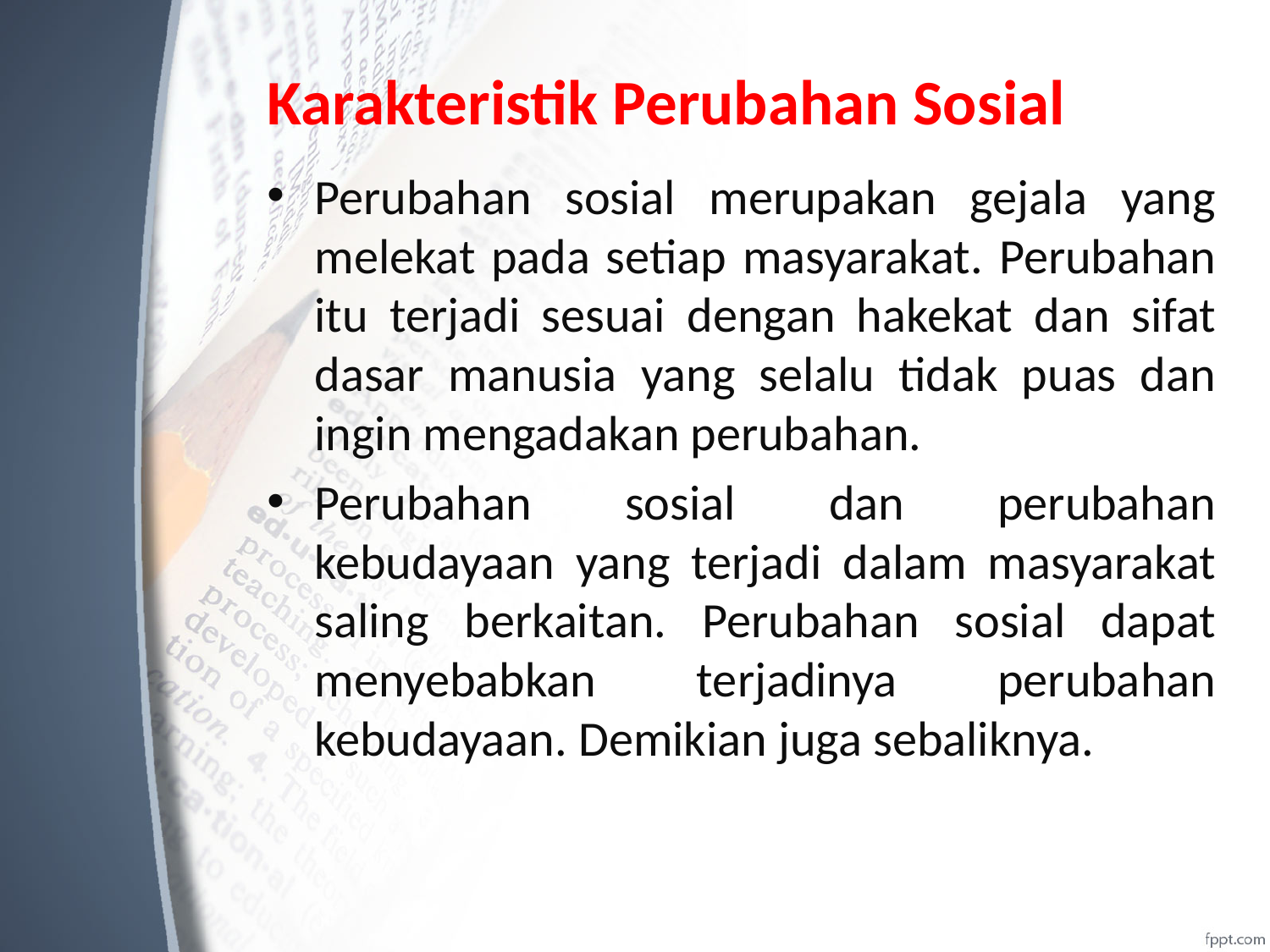

# Karakteristik Perubahan Sosial
Perubahan sosial merupakan gejala yang melekat pada setiap masyarakat. Perubahan itu terjadi sesuai dengan hakekat dan sifat dasar manusia yang selalu tidak puas dan ingin mengadakan perubahan.
Perubahan sosial dan perubahan kebudayaan yang terjadi dalam masyarakat saling berkaitan. Perubahan sosial dapat menyebabkan terjadinya perubahan kebudayaan. Demikian juga sebaliknya.